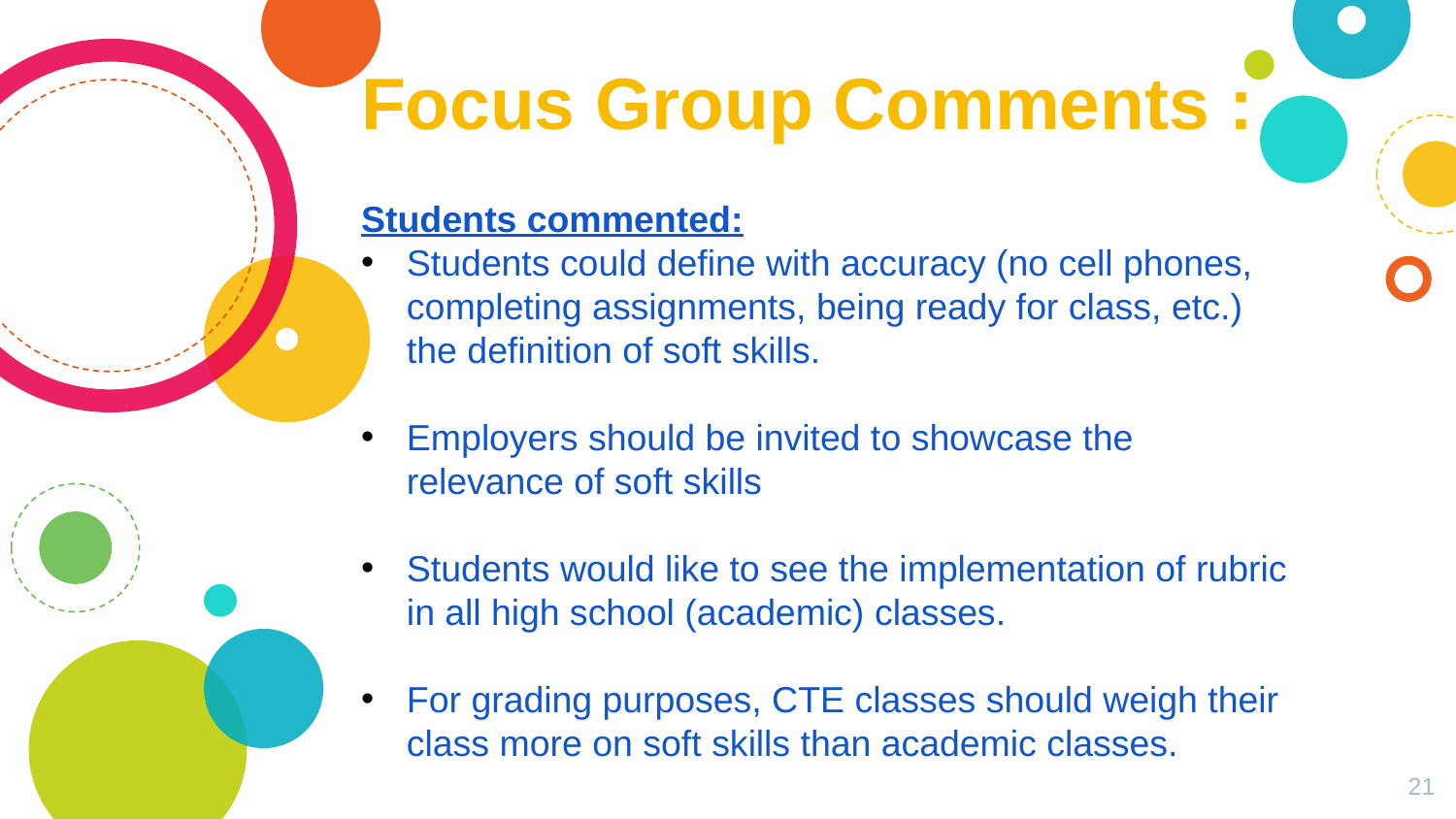

Students commented:
Students could define with accuracy (no cell phones, completing assignments, being ready for class, etc.) the definition of soft skills.

Employers should be invited to showcase the relevance of soft skills

Students would like to see the implementation of rubric in all high school (academic) classes.

For grading purposes, CTE classes should weigh their class more on soft skills than academic classes.

# Focus Group Comments :

21